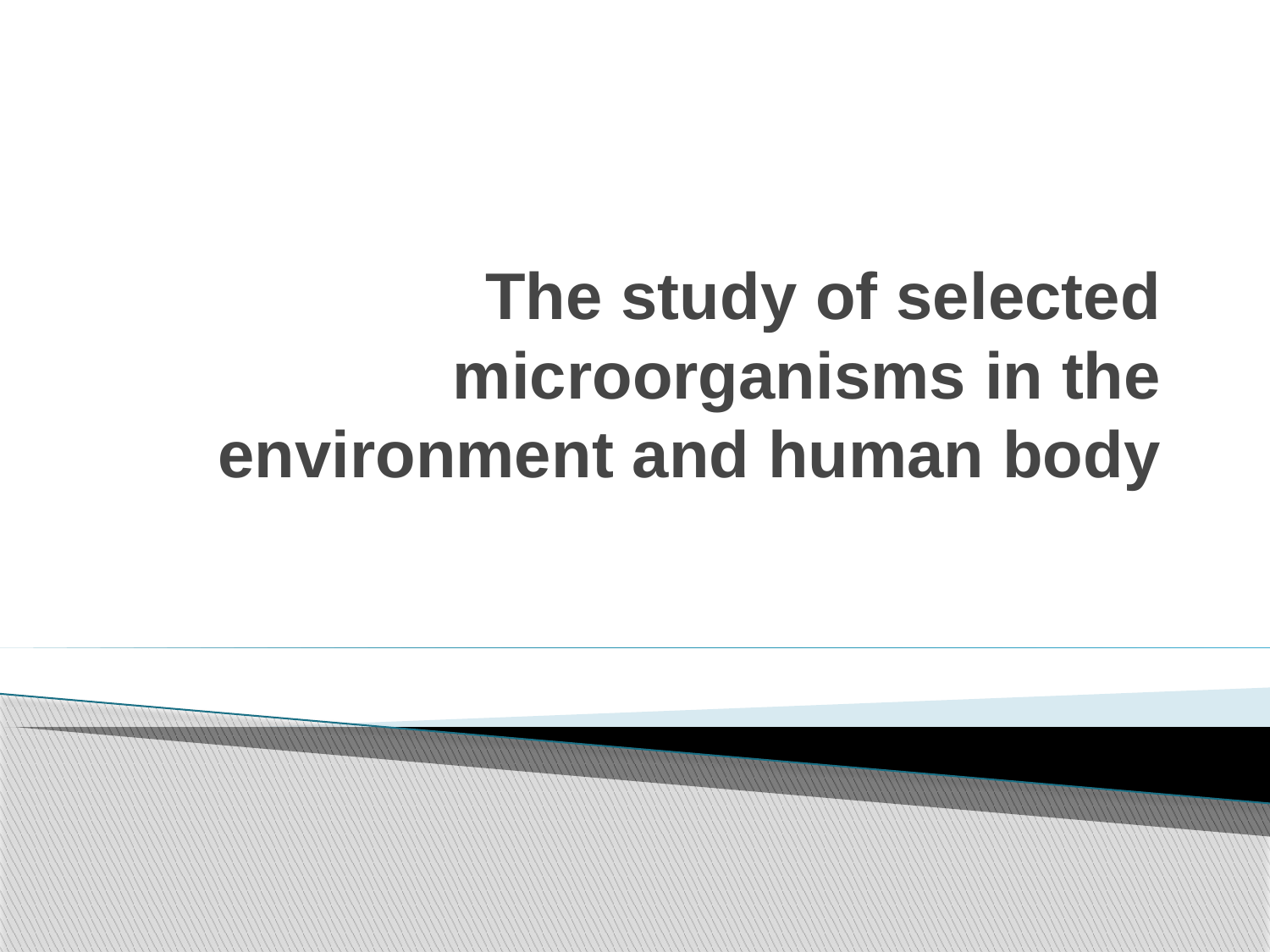

# The study of selected microorganisms in the environment and human body